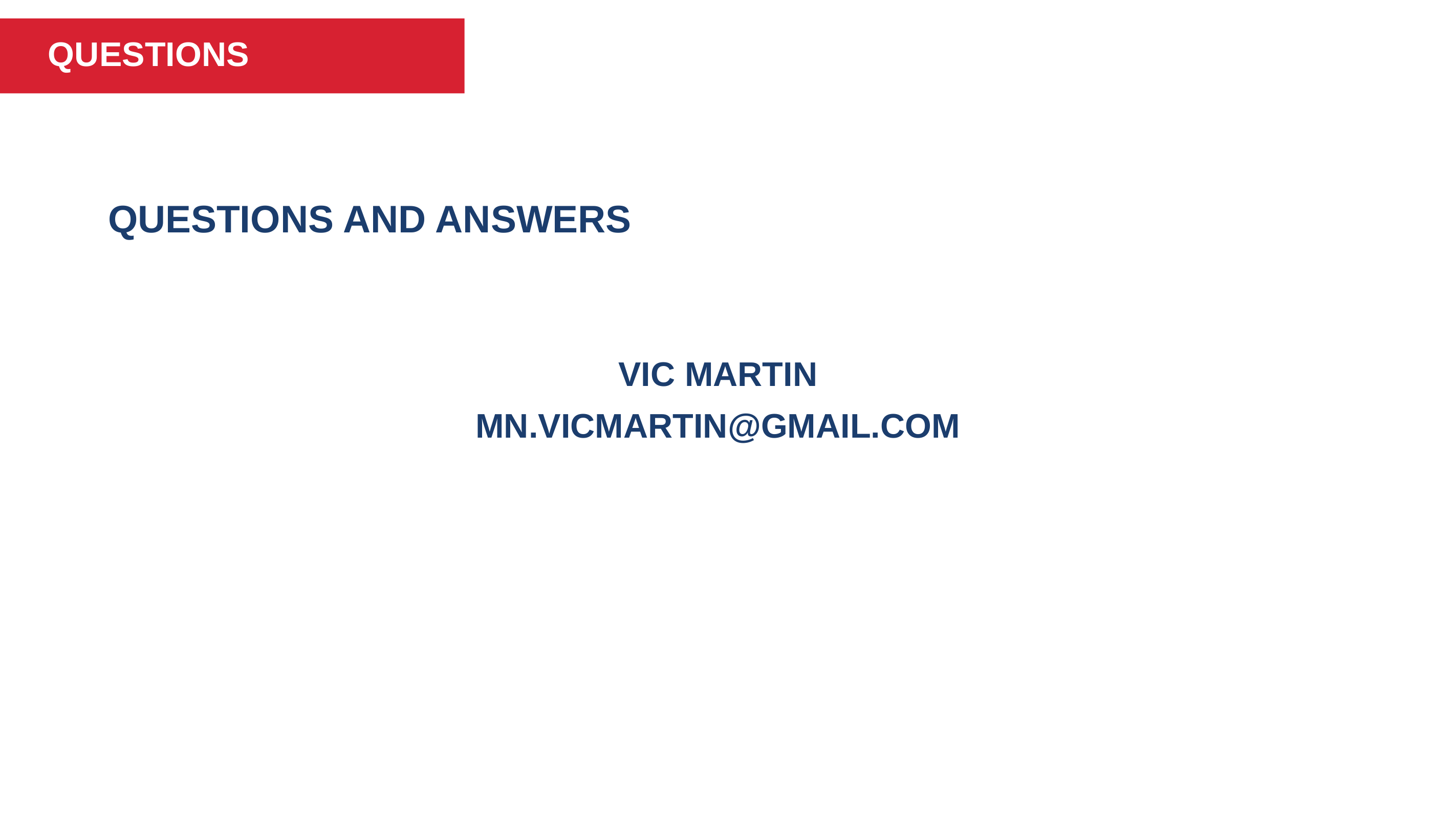

QUESTIONS
QUESTIONS AND ANSWERS

VIC MARTIN
MN.VICMARTIN@GMAIL.COM